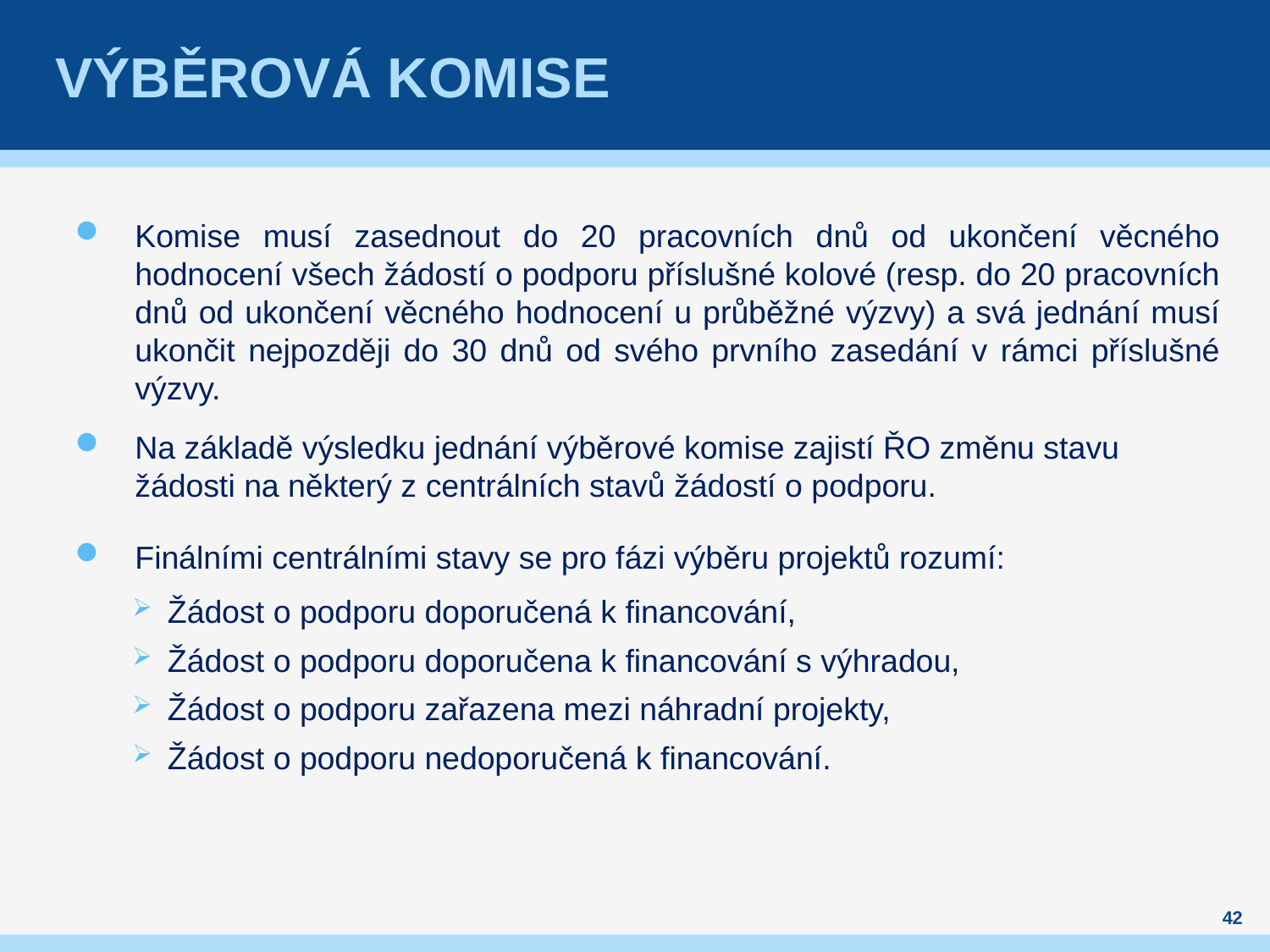

# Výběrová komise
Komise musí zasednout do 20 pracovních dnů od ukončení věcného hodnocení všech žádostí o podporu příslušné kolové (resp. do 20 pracovních dnů od ukončení věcného hodnocení u průběžné výzvy) a svá jednání musí ukončit nejpozději do 30 dnů od svého prvního zasedání v rámci příslušné výzvy.
Na základě výsledku jednání výběrové komise zajistí ŘO změnu stavu žádosti na některý z centrálních stavů žádostí o podporu.
Finálními centrálními stavy se pro fázi výběru projektů rozumí:
Žádost o podporu doporučená k financování,
Žádost o podporu doporučena k financování s výhradou,
Žádost o podporu zařazena mezi náhradní projekty,
Žádost o podporu nedoporučená k financování.
42